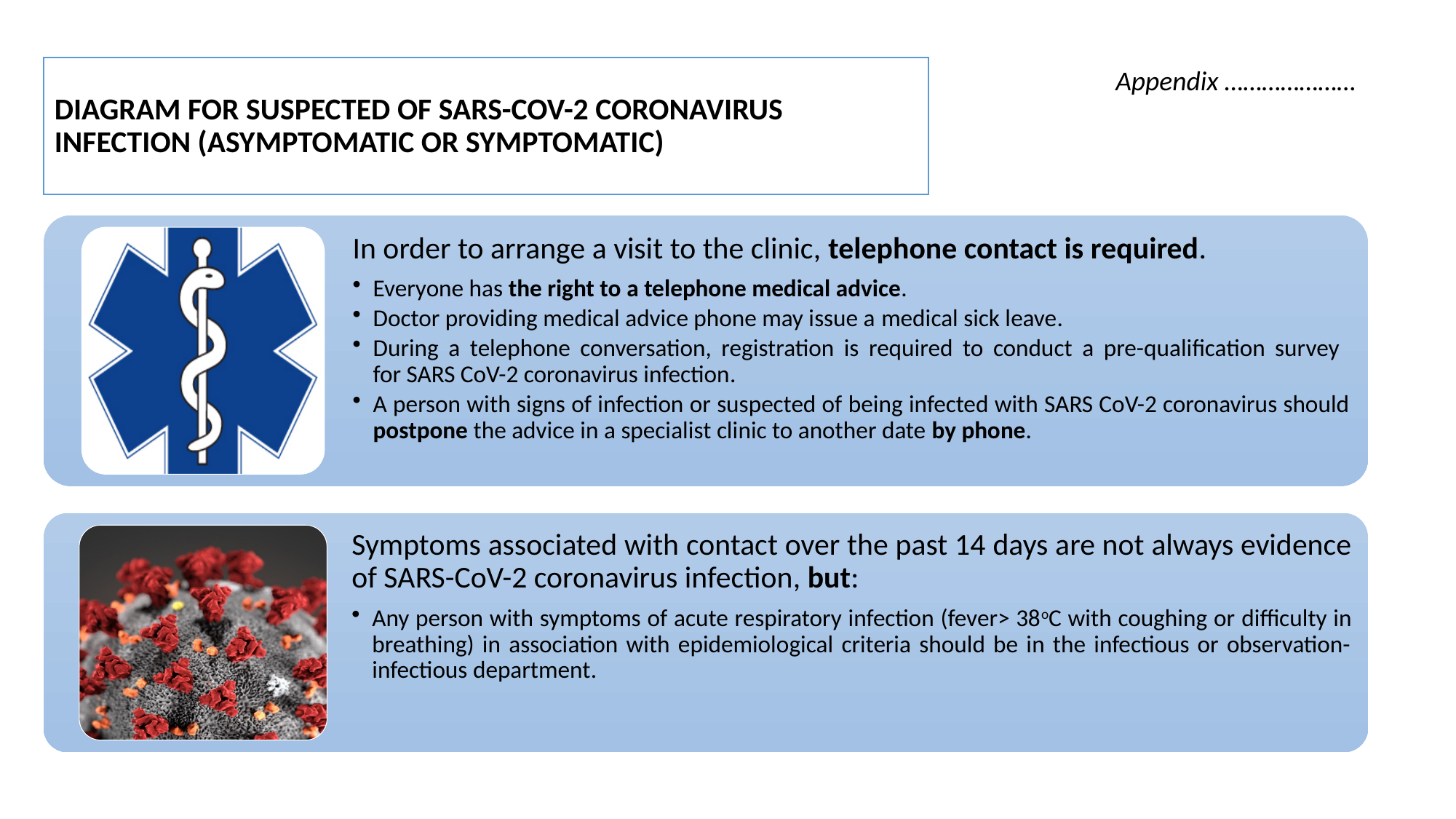

Diagram for suspected of SARS-CoV-2 coronavirus infection (asymptomatic or symptomatic)
Appendix …………………
In order to arrange a visit to the clinic, telephone contact is required.
Everyone has the right to a telephone medical advice.
Doctor providing medical advice phone may issue a medical sick leave.
During a telephone conversation, registration is required to conduct a pre-qualification survey
for SARS CoV-2 coronavirus infection.
A person with signs of infection or suspected of being infected with SARS CoV-2 coronavirus should postpone the advice in a specialist clinic to another date by phone.
Symptoms associated with contact over the past 14 days are not always evidence of SARS-CoV-2 coronavirus infection, but:
Any person with symptoms of acute respiratory infection (fever> 38oC with coughing or difficulty in breathing) in association with epidemiological criteria should be in the infectious or observation-infectious department.